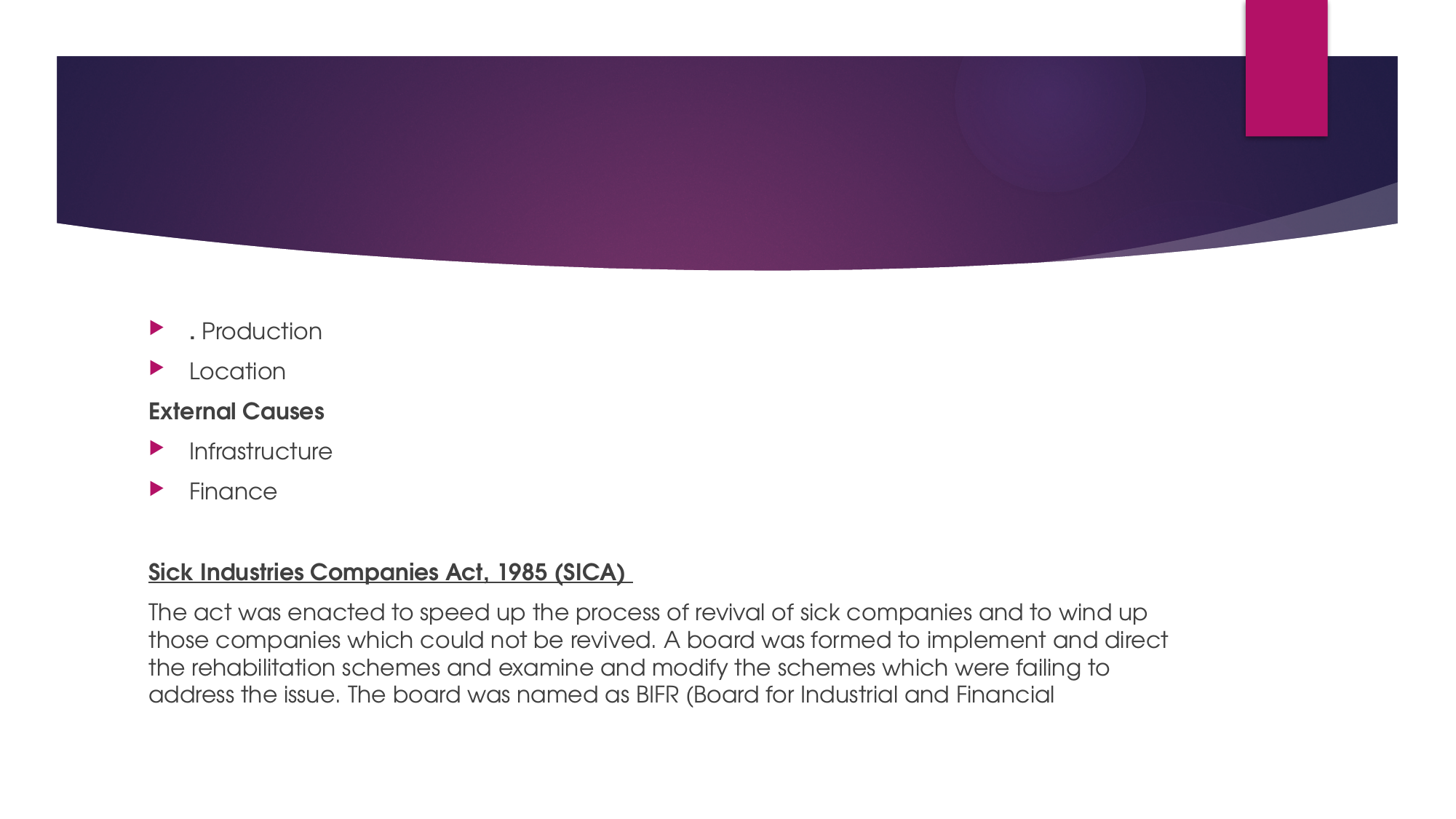

#
. Production
Location
External Causes
Infrastructure
Finance

Sick Industries Companies Act, 1985 (SICA)
The act was enacted to speed up the process of revival of sick companies and to wind up those companies which could not be revived. A board was formed to implement and direct the rehabilitation schemes and examine and modify the schemes which were failing to address the issue. The board was named as BIFR (Board for Industrial and Financial